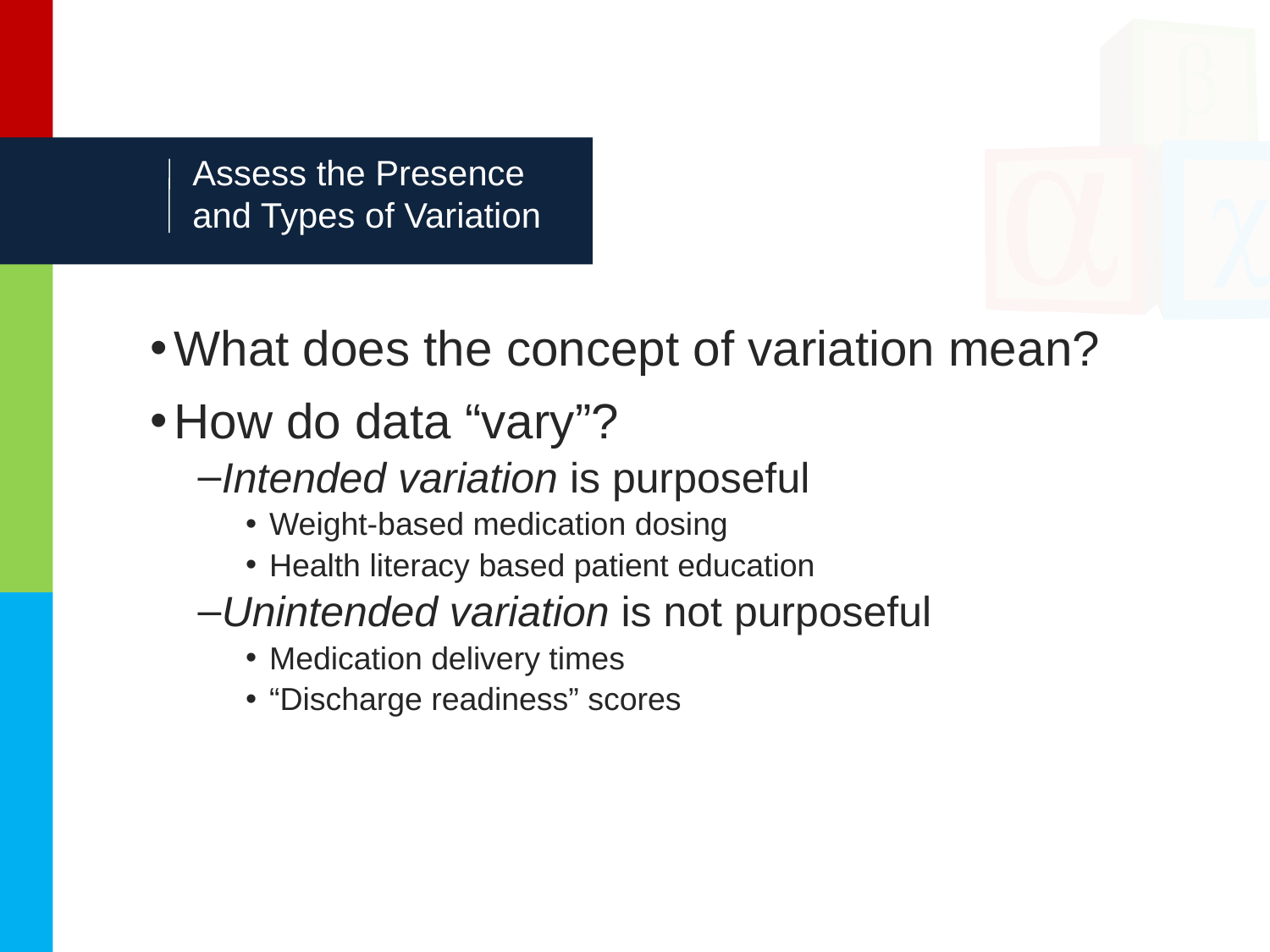

# Assess the Presence and Types of Variation
What does the concept of variation mean?
How do data “vary”?
Intended variation is purposeful
Weight-based medication dosing
Health literacy based patient education
Unintended variation is not purposeful
Medication delivery times
“Discharge readiness” scores